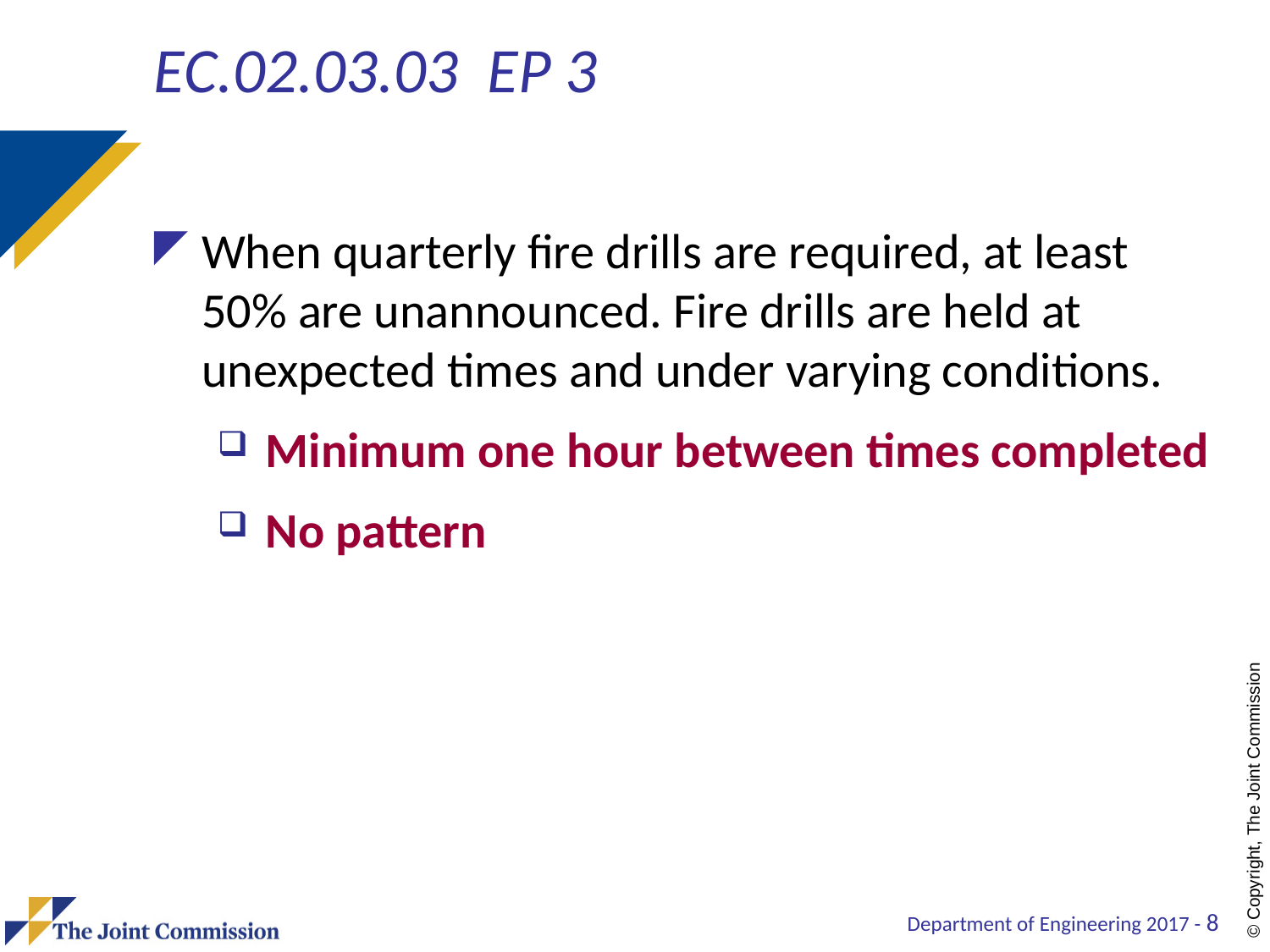

# EC.02.03.03  EP 3
When quarterly fire drills are required, at least 50% are unannounced. Fire drills are held at unexpected times and under varying conditions.
Minimum one hour between times completed
No pattern